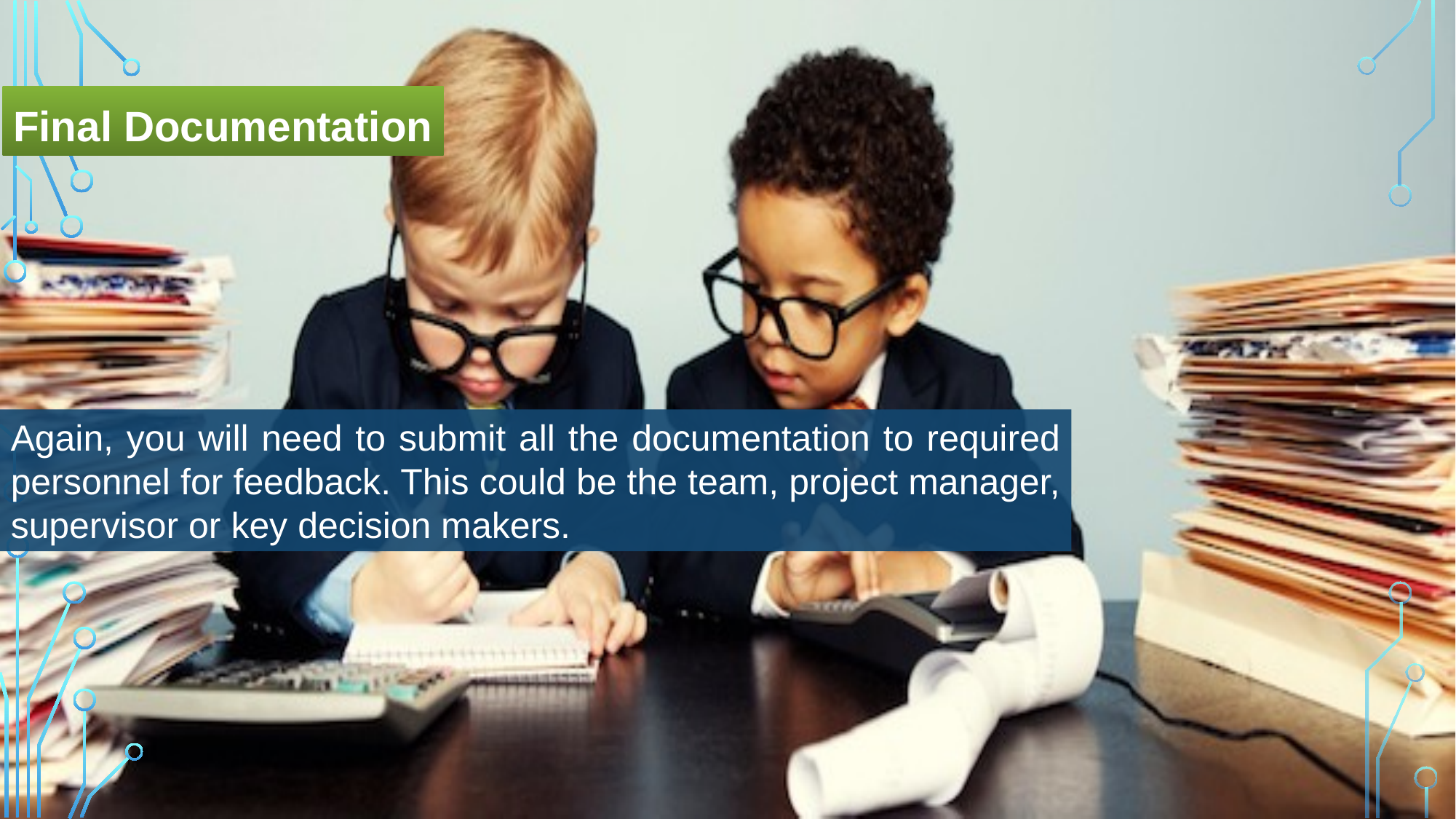

Final Documentation
Again, you will need to submit all the documentation to required personnel for feedback. This could be the team, project manager, supervisor or key decision makers.
Shuronjit.com